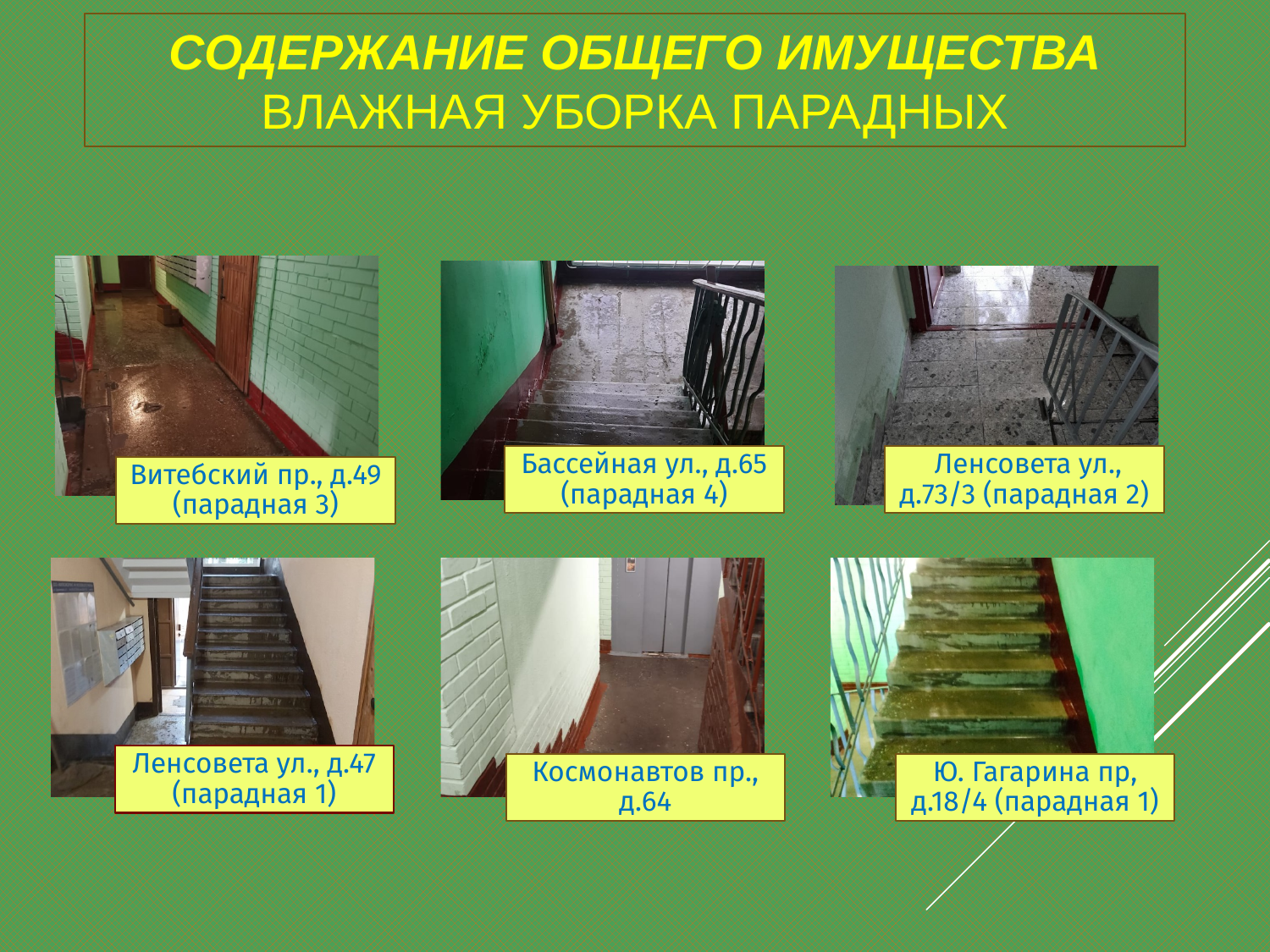

# Содержание общего имущества Влажная уборка парадных
Витебский пр., д.49 (парадная 3)
Бассейная ул., д.65 (парадная 4)
 Ленсовета ул., д.73/3 (парадная 2)
Ленсовета ул., д.47 (парадная 1)
Космонавтов пр., д.64
Ю. Гагарина пр, д.18/4 (парадная 1)